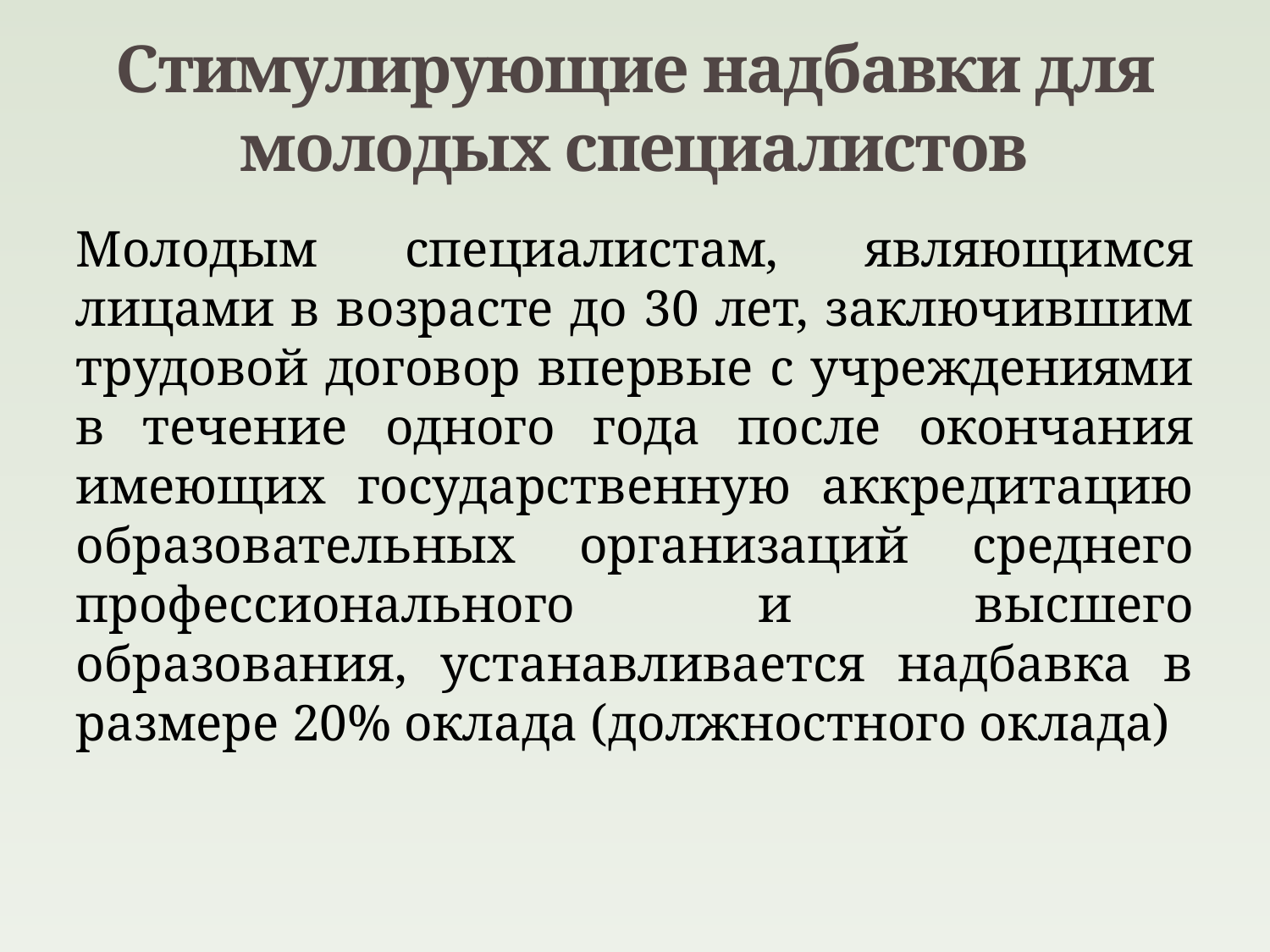

# Стимулирующие надбавки для молодых специалистов
Молодым специалистам, являющимся лицами в возрасте до 30 лет, заключившим трудовой договор впервые с учреждениями в течение одного года после окончания имеющих государственную аккредитацию образовательных организаций среднего профессионального и высшего образования, устанавливается надбавка в размере 20% оклада (должностного оклада)